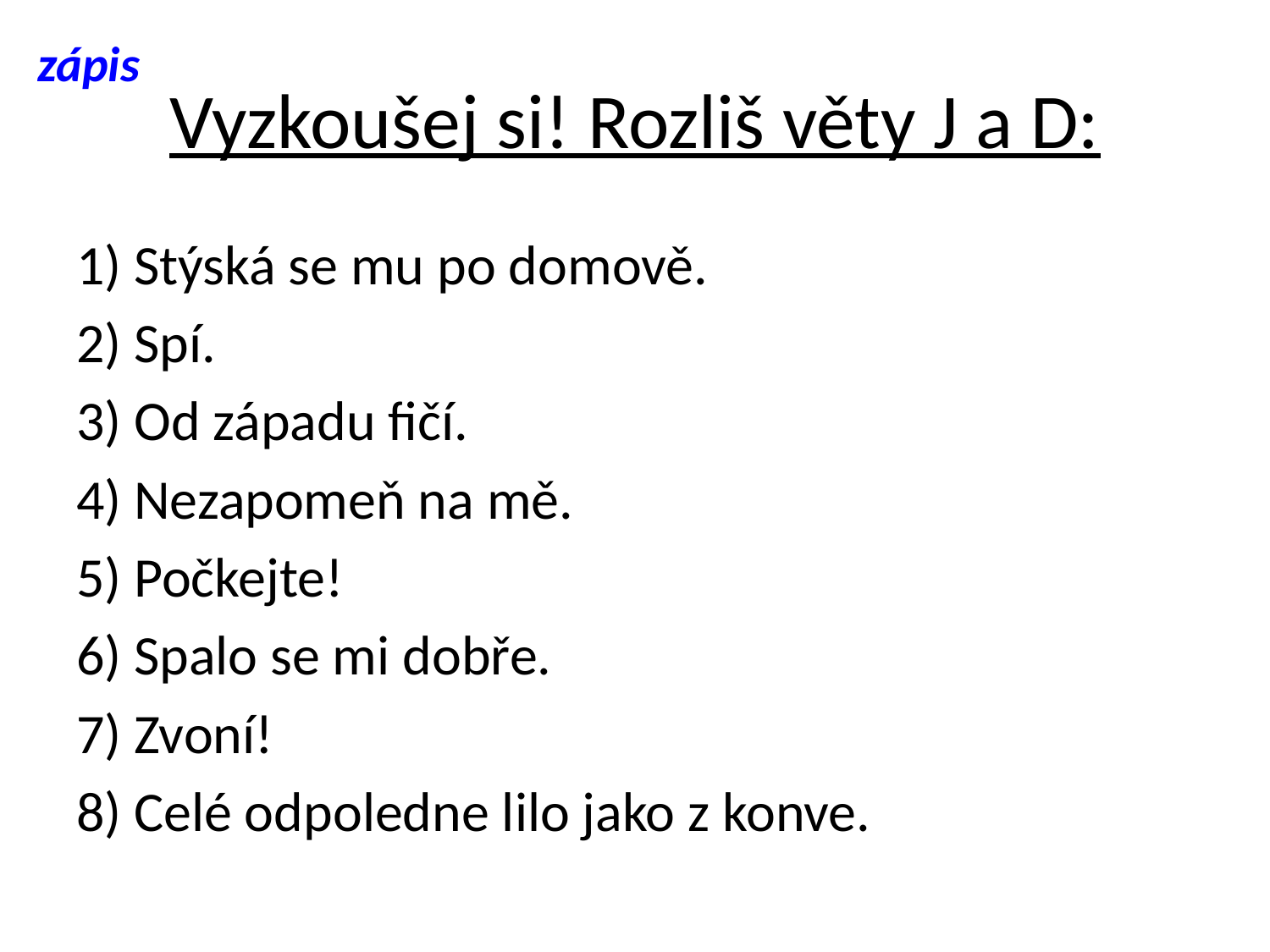

zápis
# Vyzkoušej si! Rozliš věty J a D:
1) Stýská se mu po domově.
2) Spí.
3) Od západu fičí.
4) Nezapomeň na mě.
5) Počkejte!
6) Spalo se mi dobře.
7) Zvoní!
8) Celé odpoledne lilo jako z konve.